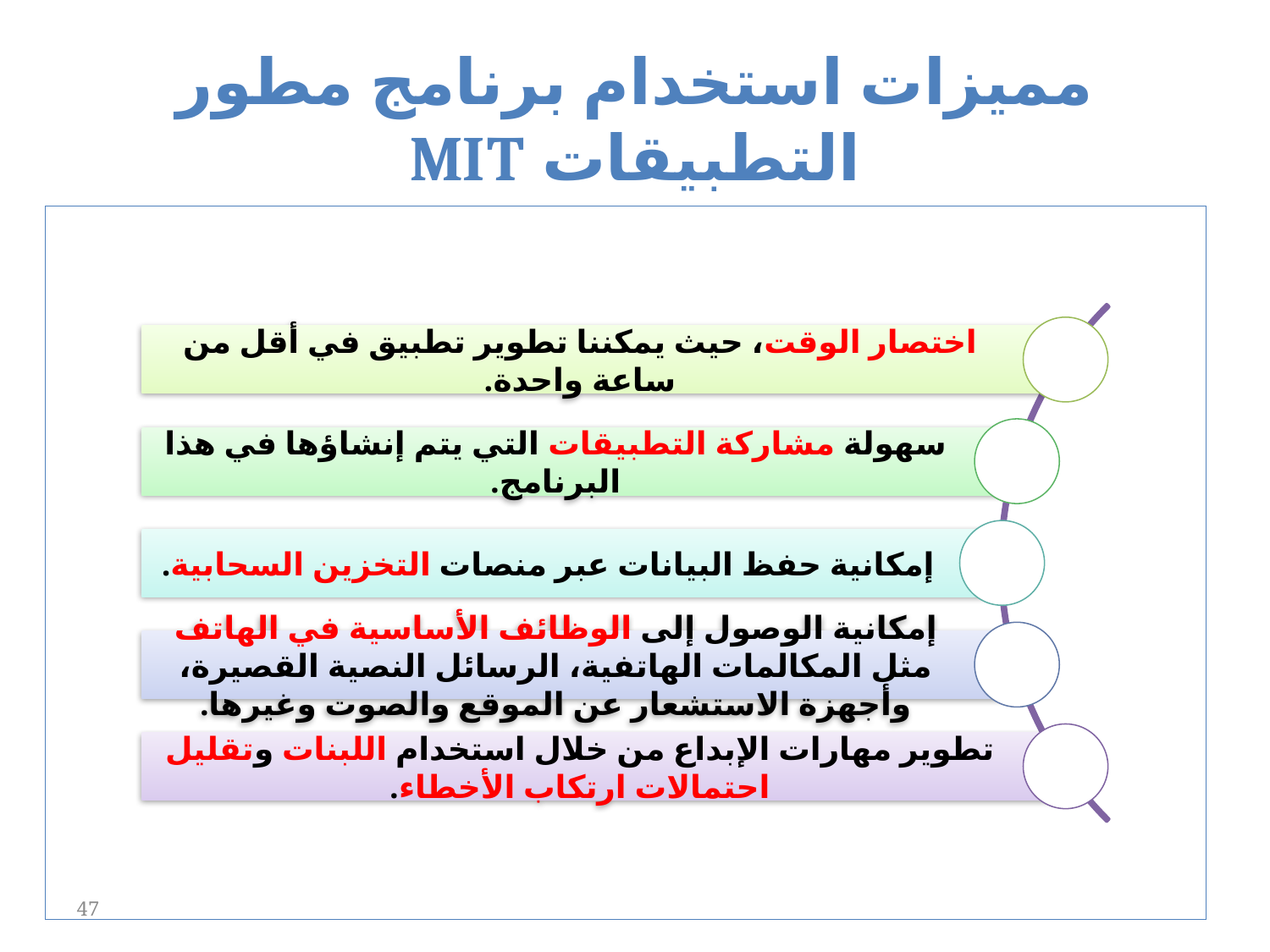

# مميزات استخدام برنامج مطور التطبيقات MIT

اختصار الوقت، حيث يمكننا تطوير تطبيق في أقل من ساعة واحدة.
سهولة مشاركة التطبيقات التي يتم إنشاؤها في هذا البرنامج.
إمكانية حفظ البيانات عبر منصات التخزين السحابية.
إمكانية الوصول إلى الوظائف الأساسية في الهاتف مثل المكالمات الهاتفية، الرسائل النصية القصيرة، وأجهزة الاستشعار عن الموقع والصوت وغيرها.
تطوير مهارات الإبداع من خلال استخدام اللبنات وتقليل احتمالات ارتكاب الأخطاء.
47